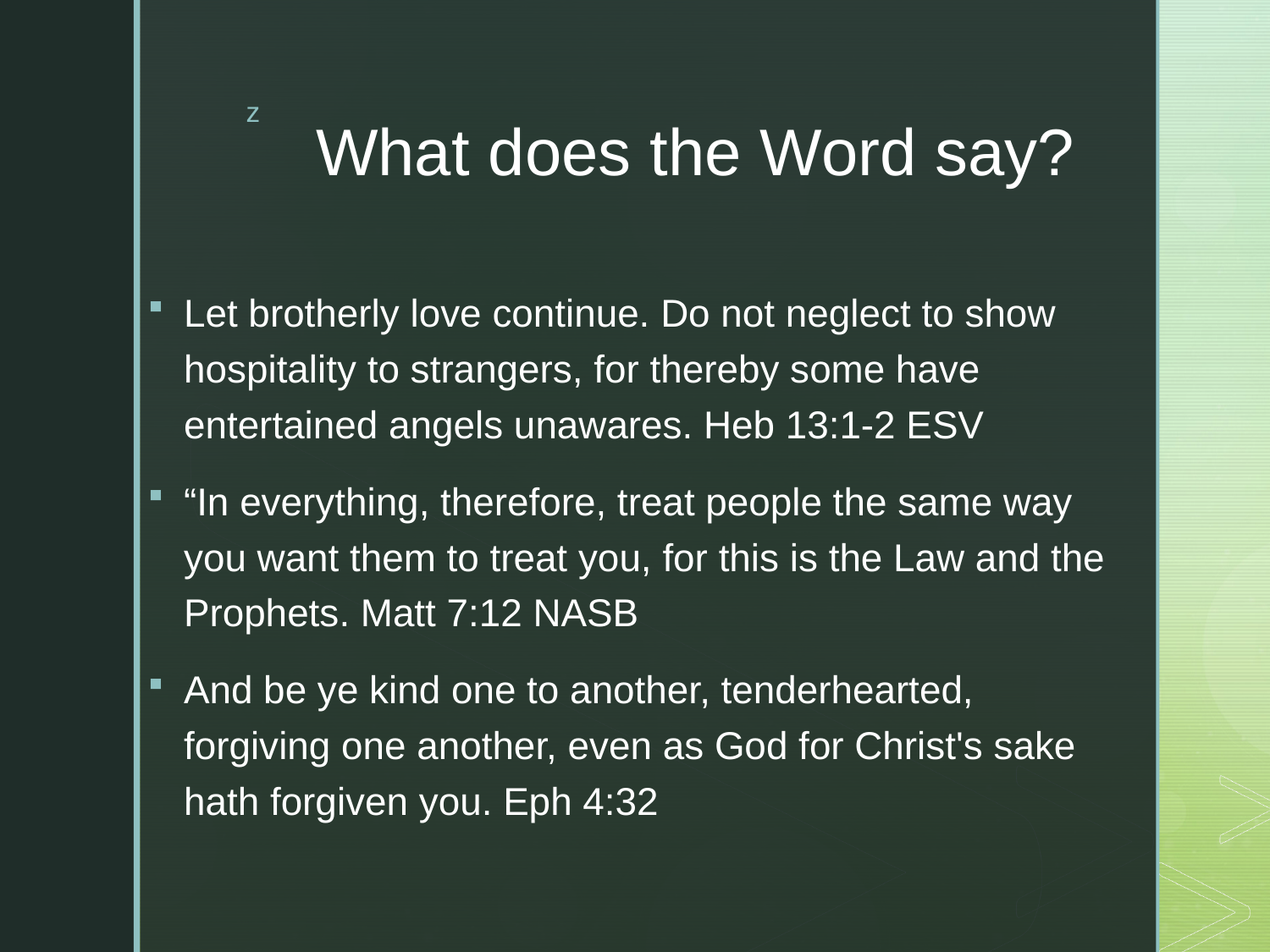

# What does the Word say?
Let brotherly love continue. Do not neglect to show hospitality to strangers, for thereby some have entertained angels unawares. Heb 13:1-2 ESV
“In everything, therefore, treat people the same way you want them to treat you, for this is the Law and the Prophets. Matt 7:12 NASB
And be ye kind one to another, tenderhearted, forgiving one another, even as God for Christ's sake hath forgiven you. Eph 4:32